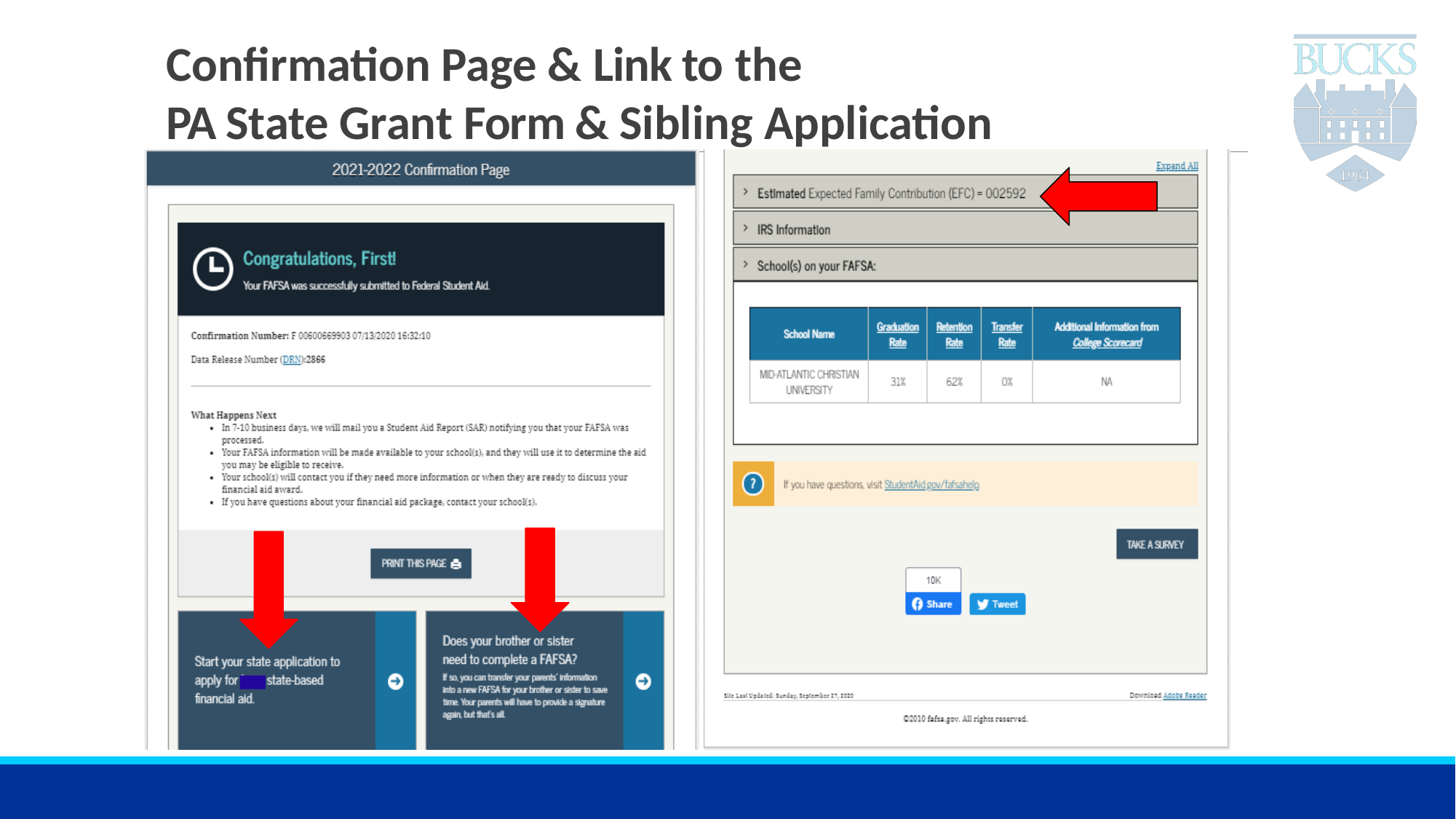

# Confirmation Page & Link to the
PA State Grant Form & Sibling Application